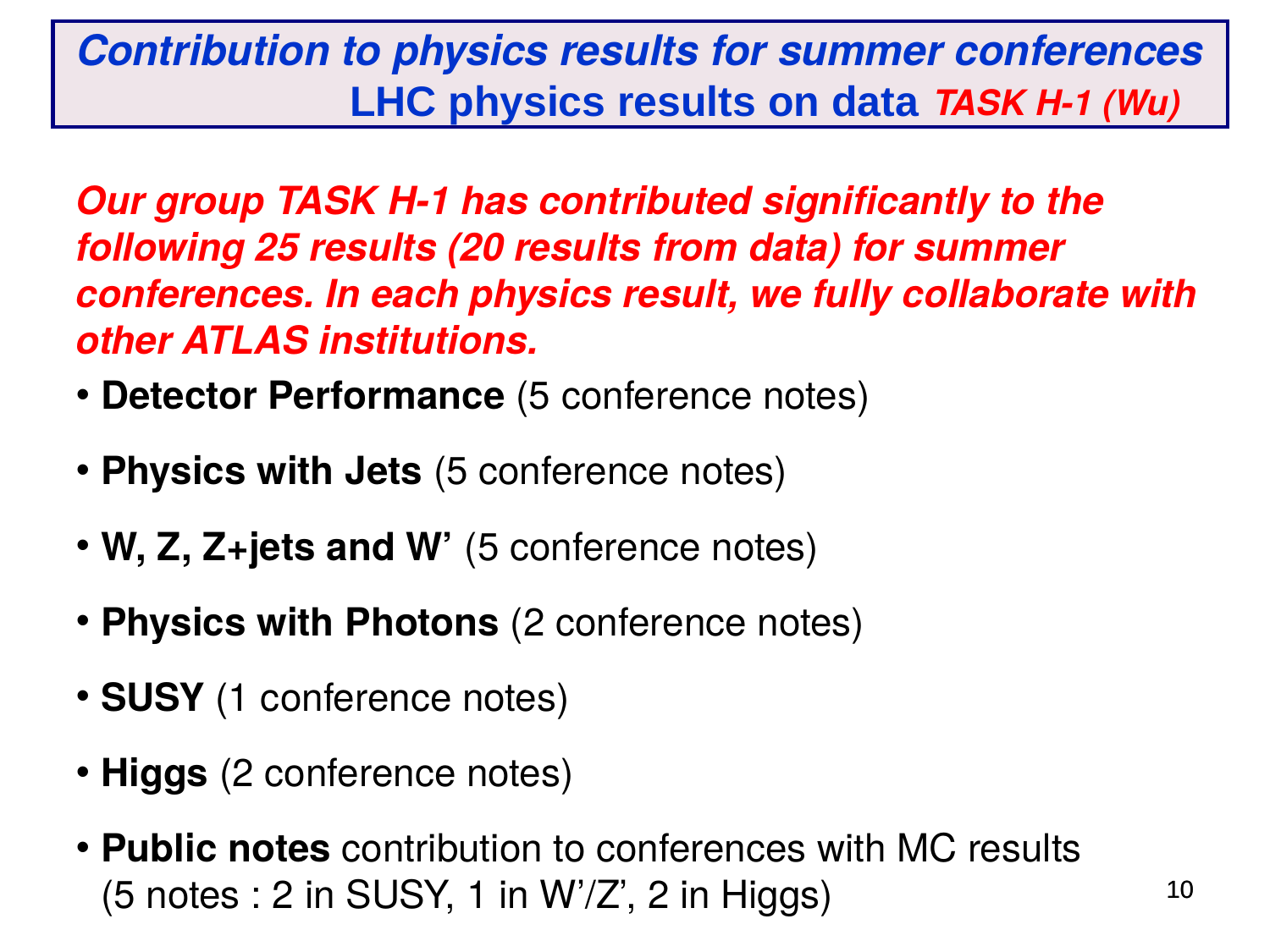

Contribution to physics results for summer conferences
LHC physics results on data
TASK H-1 (Wu)
Our group TASK H-1 has contributed significantly to the following 25 results (20 results from data) for summer conferences. In each physics result, we fully collaborate with other ATLAS institutions.
Detector Performance (5 conference notes)
Physics with Jets (5 conference notes)
W, Z, Z+jets and W’ (5 conference notes)
Physics with Photons (2 conference notes)
SUSY (1 conference notes)
Higgs (2 conference notes)
Public notes contribution to conferences with MC results
(5 notes : 2 in SUSY, 1 in W’/Z’, 2 in Higgs)
10
10